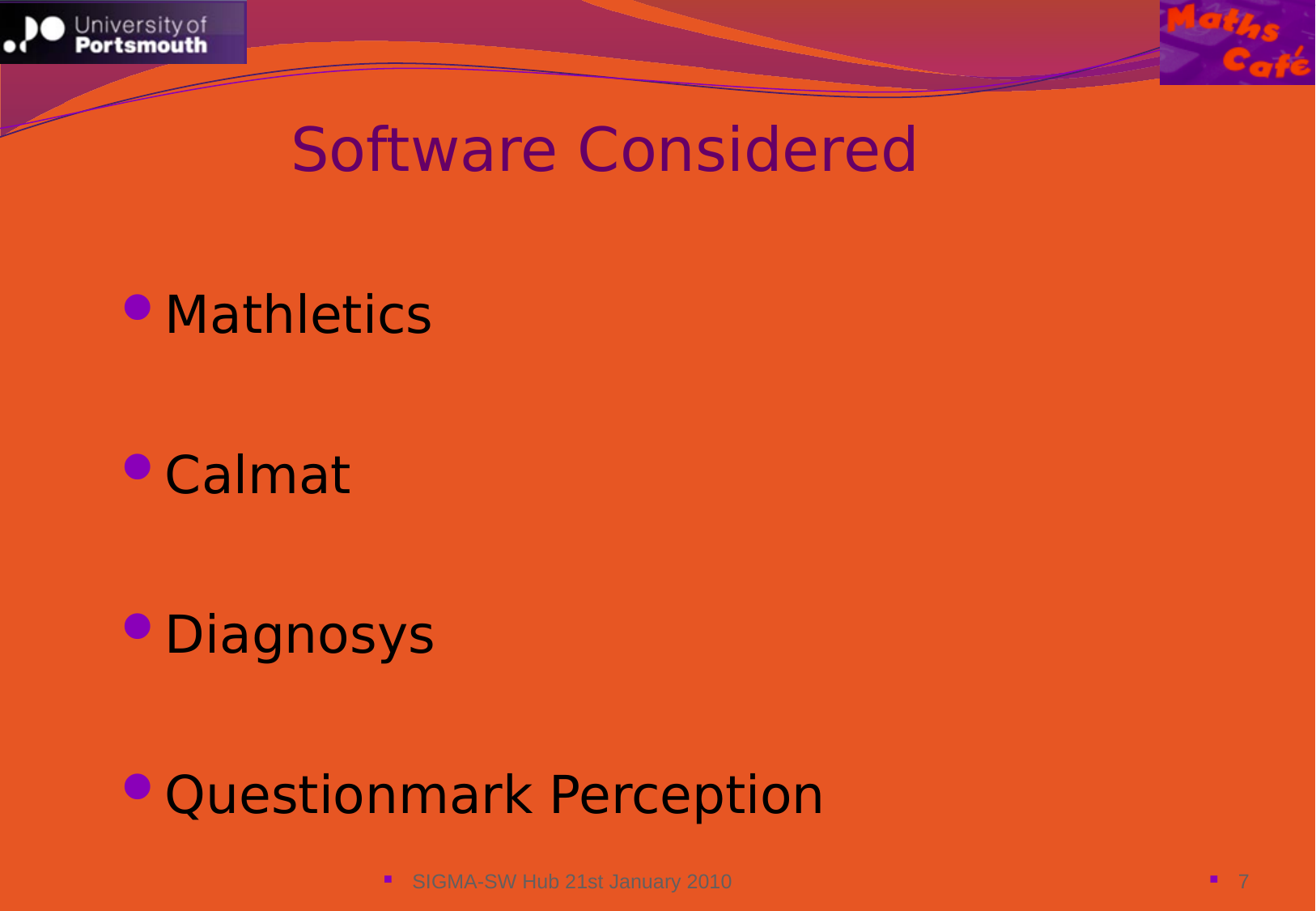

Software Considered
Mathletics

Calmat

Diagnosys

Questionmark Perception
SIGMA-SW Hub 21st January 2010
7